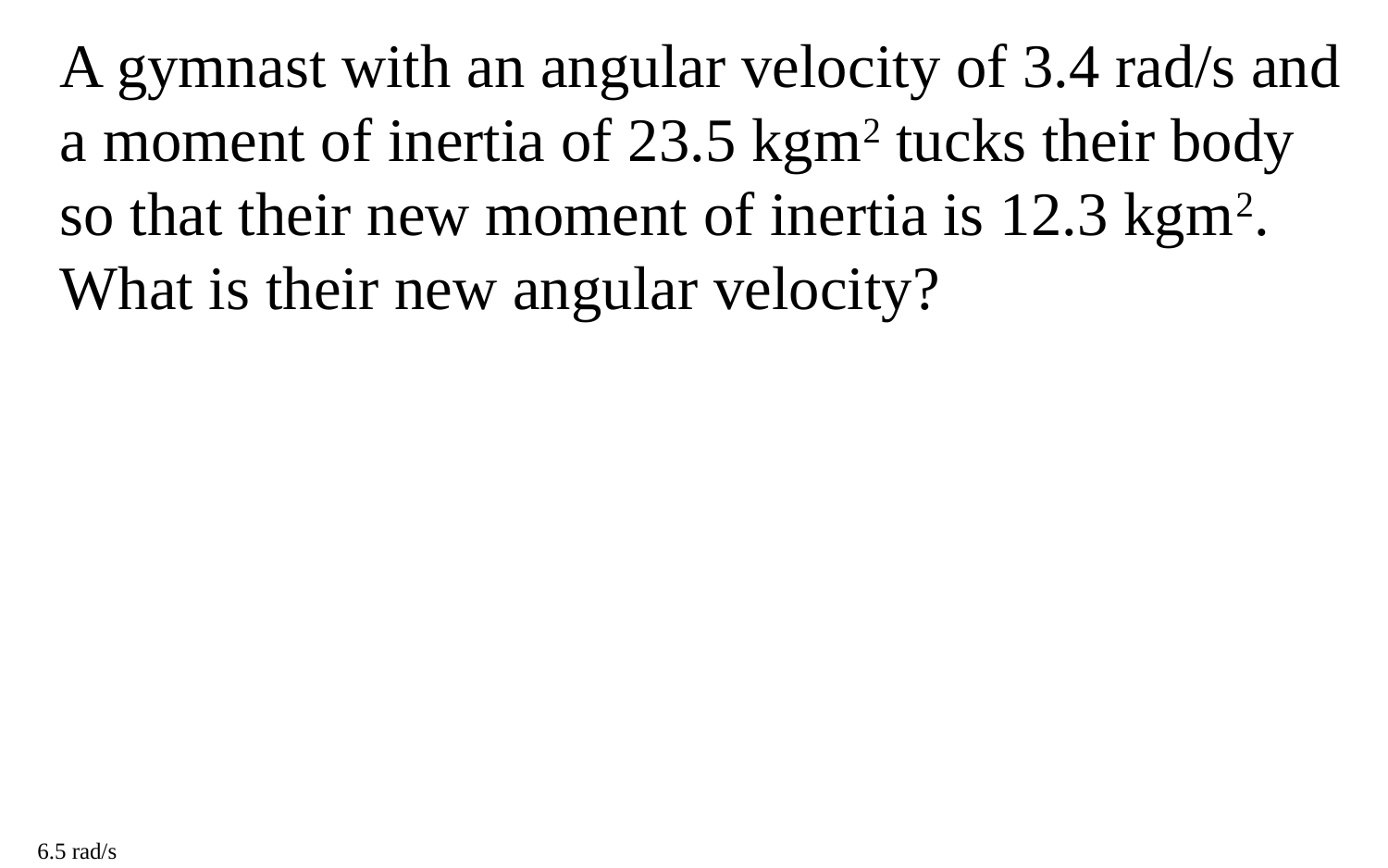

A gymnast with an angular velocity of 3.4 rad/s and a moment of inertia of 23.5 kgm2 tucks their body so that their new moment of inertia is 12.3 kgm2.  What is their new angular velocity?
6.5 rad/s